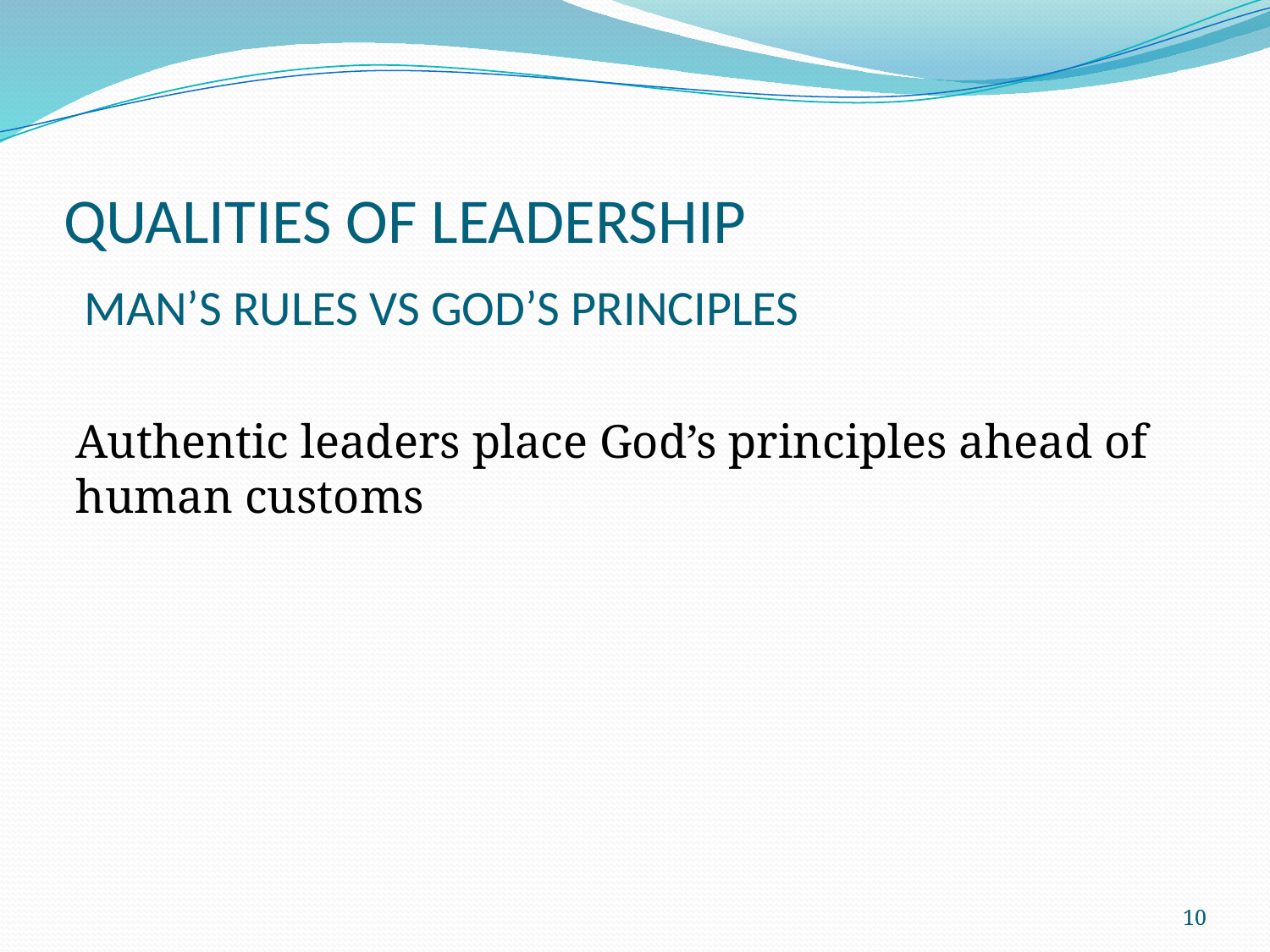

# QUALITIES OF LEADERSHIP
MAN’S RULES VS GOD’S PRINCIPLES
Authentic leaders place God’s principles ahead of human customs
10